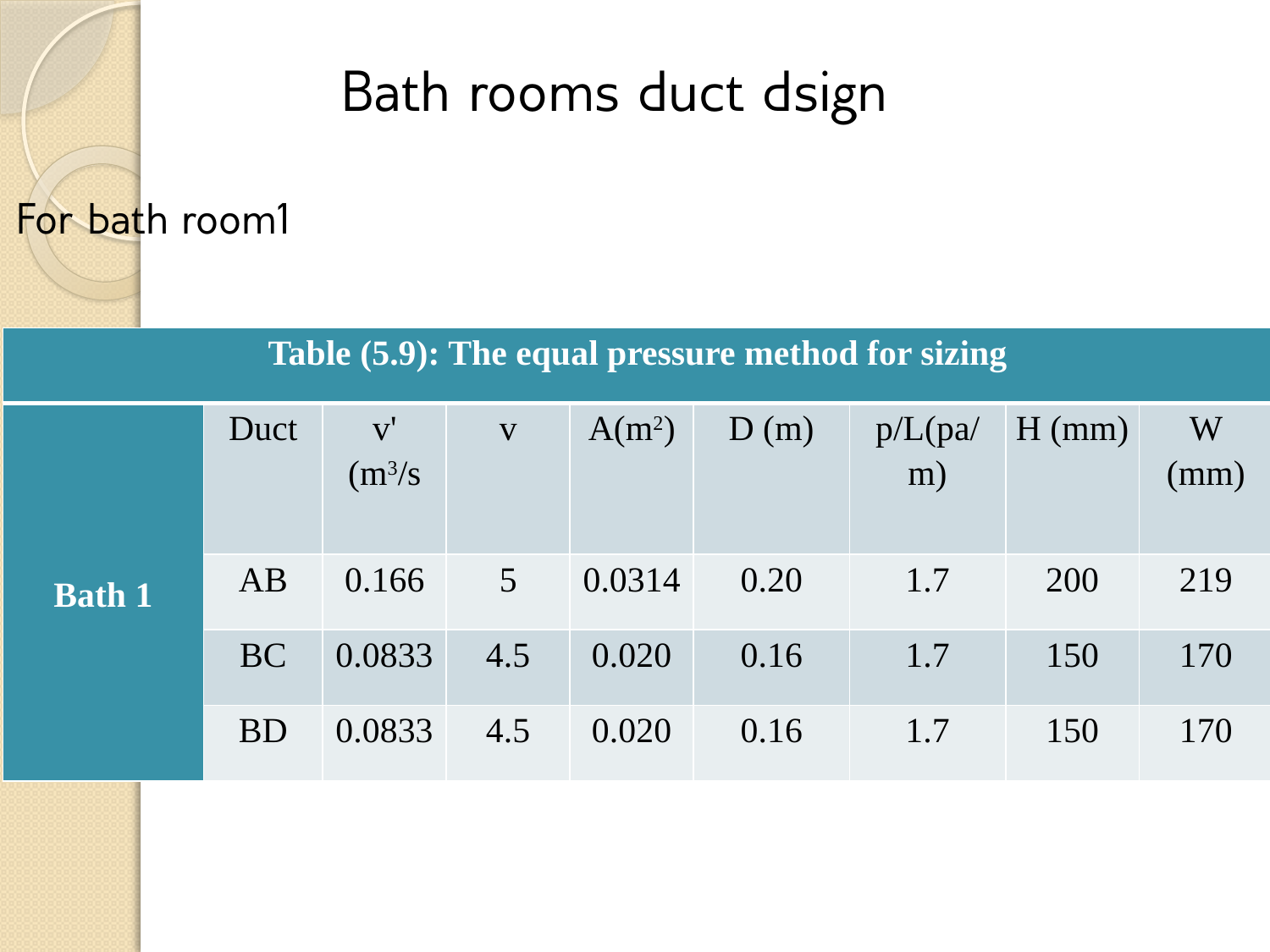

Bath rooms duct dsign

 For bath room1
| Table (5.9): The equal pressure method for sizing |  |  |  |  |  |  |  |  |
| --- | --- | --- | --- | --- | --- | --- | --- | --- |
| Bath 1 | Duct | v' m3/s) | v | A(m2) | D (m) | p/L(pa/m) | H (mm) | W (mm) |
|  | AB | 0.166 | 5 | 0.0314 | 0.20 | 1.7 | 200 | 219 |
|  | BC | 0.0833 | 4.5 | 0.020 | 0.16 | 1.7 | 150 | 170 |
|  | BD | 0.0833 | 4.5 | 0.020 | 0.16 | 1.7 | 150 | 170 |